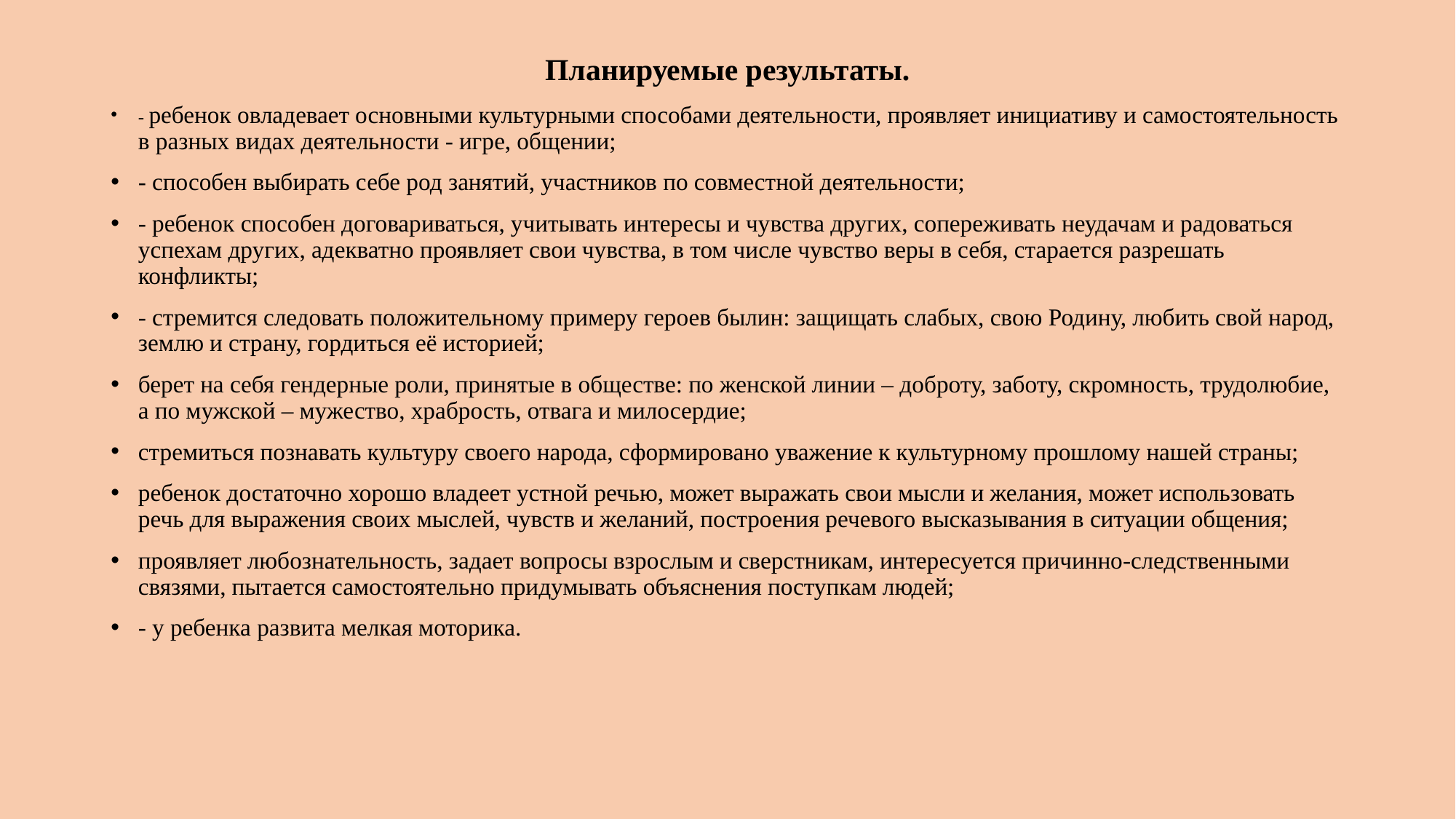

Планируемые результаты.
- ребенок овладевает основными культурными способами деятельности, проявляет инициативу и самостоятельность в разных видах деятельности - игре, общении;
- способен выбирать себе род занятий, участников по совместной деятельности;
- ребенок способен договариваться, учитывать интересы и чувства других, сопереживать неудачам и радоваться успехам других, адекватно проявляет свои чувства, в том числе чувство веры в себя, старается разрешать конфликты;
- стремится следовать положительному примеру героев былин: защищать слабых, свою Родину, любить свой народ, землю и страну, гордиться её историей;
берет на себя гендерные роли, принятые в обществе: по женской линии – доброту, заботу, скромность, трудолюбие, а по мужской – мужество, храбрость, отвага и милосердие;
стремиться познавать культуру своего народа, сформировано уважение к культурному прошлому нашей страны;
ребенок достаточно хорошо владеет устной речью, может выражать свои мысли и желания, может использовать речь для выражения своих мыслей, чувств и желаний, построения речевого высказывания в ситуации общения;
проявляет любознательность, задает вопросы взрослым и сверстникам, интересуется причинно-следственными связями, пытается самостоятельно придумывать объяснения поступкам людей;
- у ребенка развита мелкая моторика.